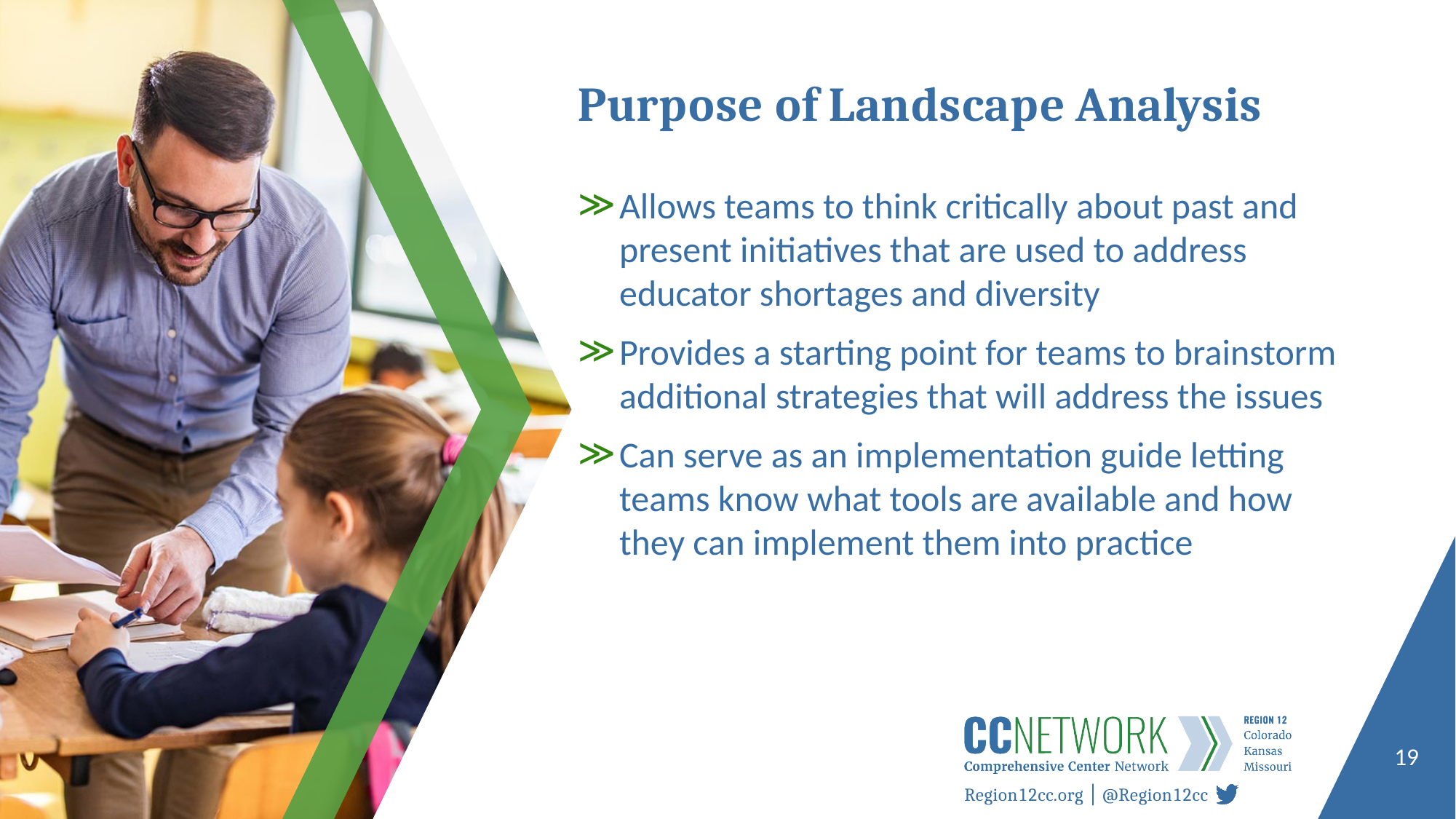

# Purpose of Landscape Analysis
Allows teams to think critically about past and present initiatives that are used to address educator shortages and diversity
Provides a starting point for teams to brainstorm additional strategies that will address the issues
Can serve as an implementation guide letting teams know what tools are available and how they can implement them into practice
19